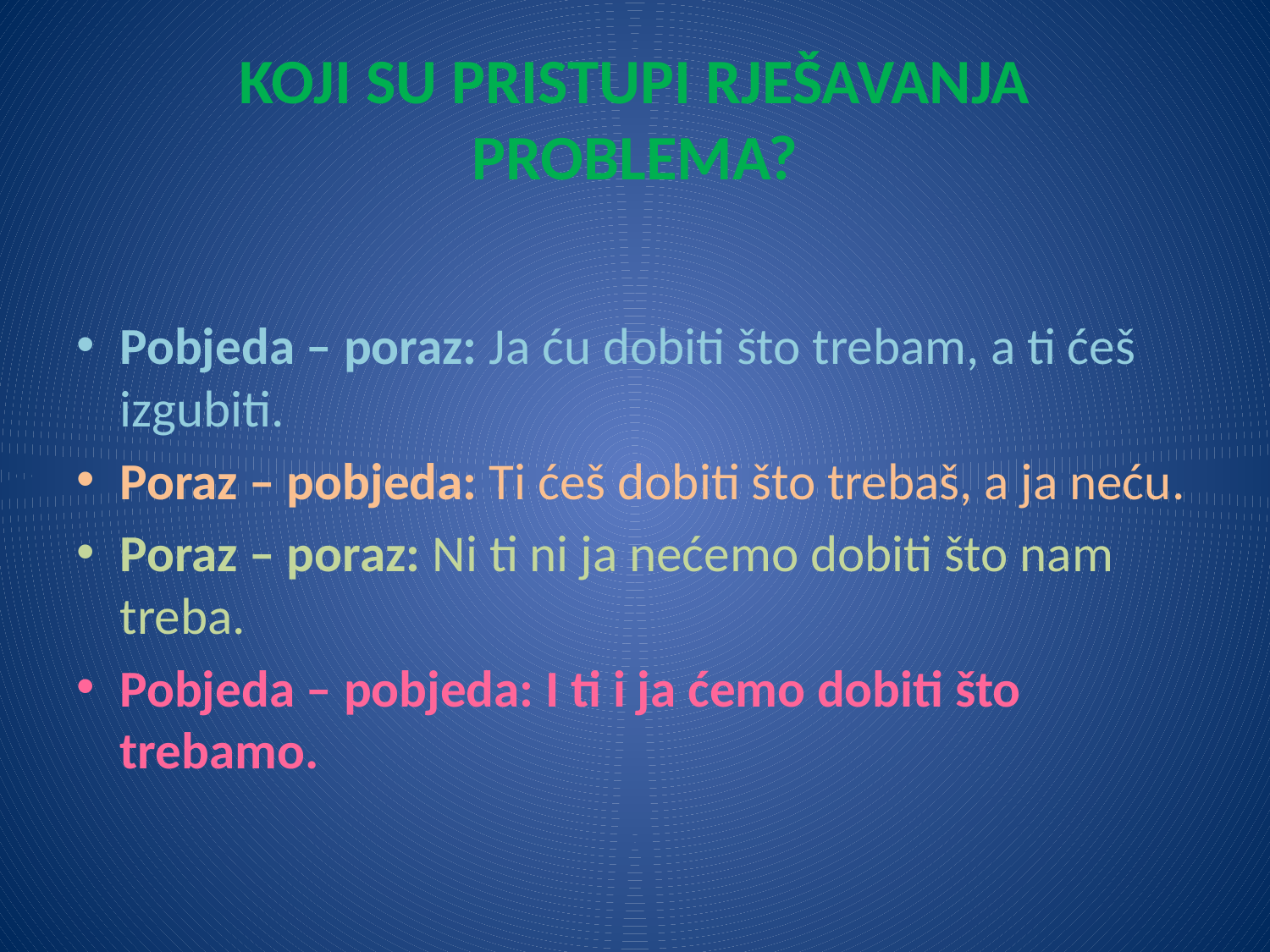

# KOJI SU PRISTUPI RJEŠAVANJA PROBLEMA?
Pobjeda – poraz: Ja ću dobiti što trebam, a ti ćeš izgubiti.
Poraz – pobjeda: Ti ćeš dobiti što trebaš, a ja neću.
Poraz – poraz: Ni ti ni ja nećemo dobiti što nam treba.
Pobjeda – pobjeda: I ti i ja ćemo dobiti što trebamo.